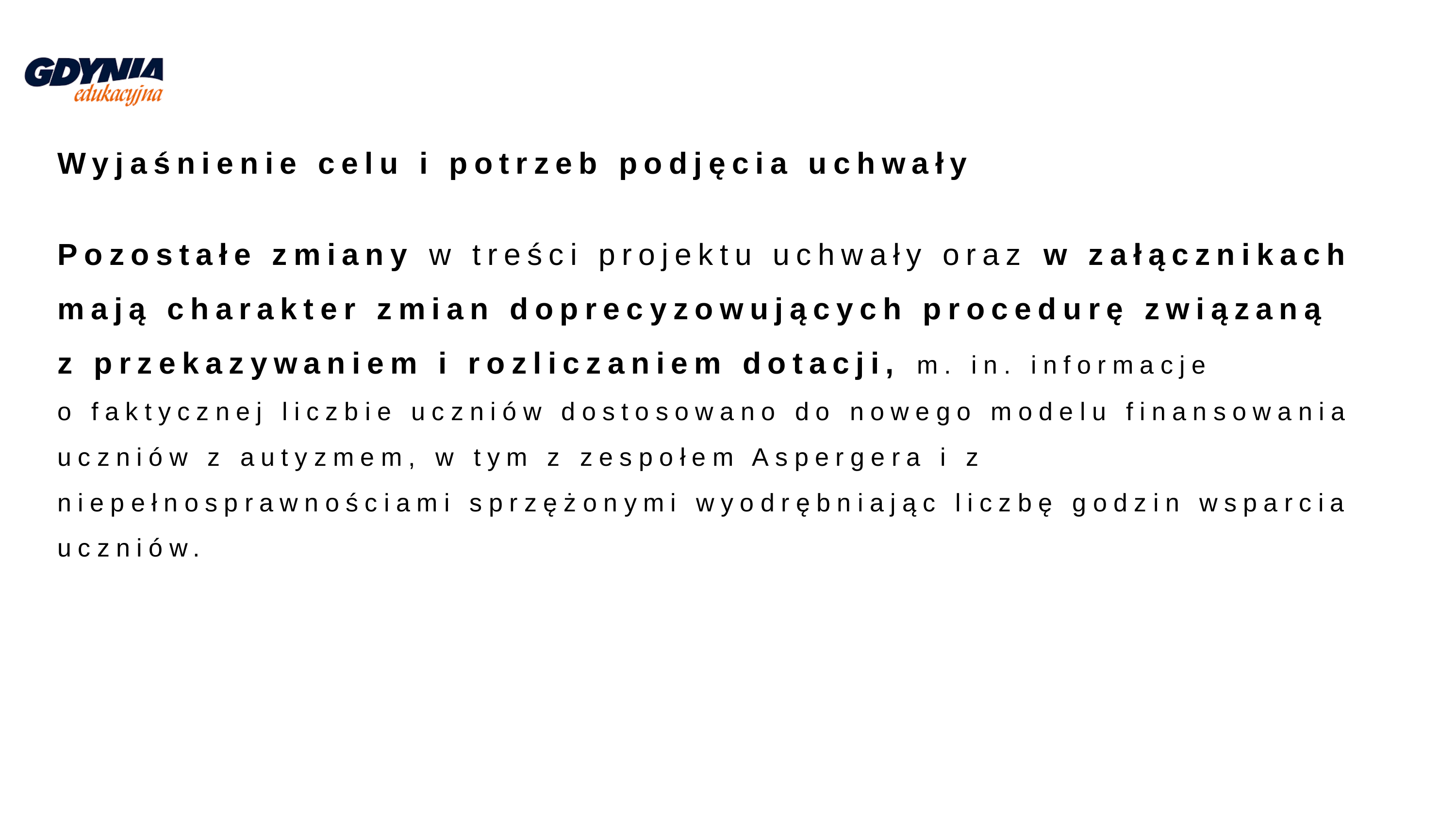

Wyjaśnienie celu i potrzeb podjęcia uchwały
Pozostałe zmiany w treści projektu uchwały oraz w załącznikach mają charakter zmian doprecyzowujących procedurę związaną z przekazywaniem i rozliczaniem dotacji, m. in. informacje o faktycznej liczbie uczniów dostosowano do nowego modelu finansowania uczniów z autyzmem, w tym z zespołem Aspergera i z niepełnosprawnościami sprzężonymi wyodrębniając liczbę godzin wsparcia uczniów.